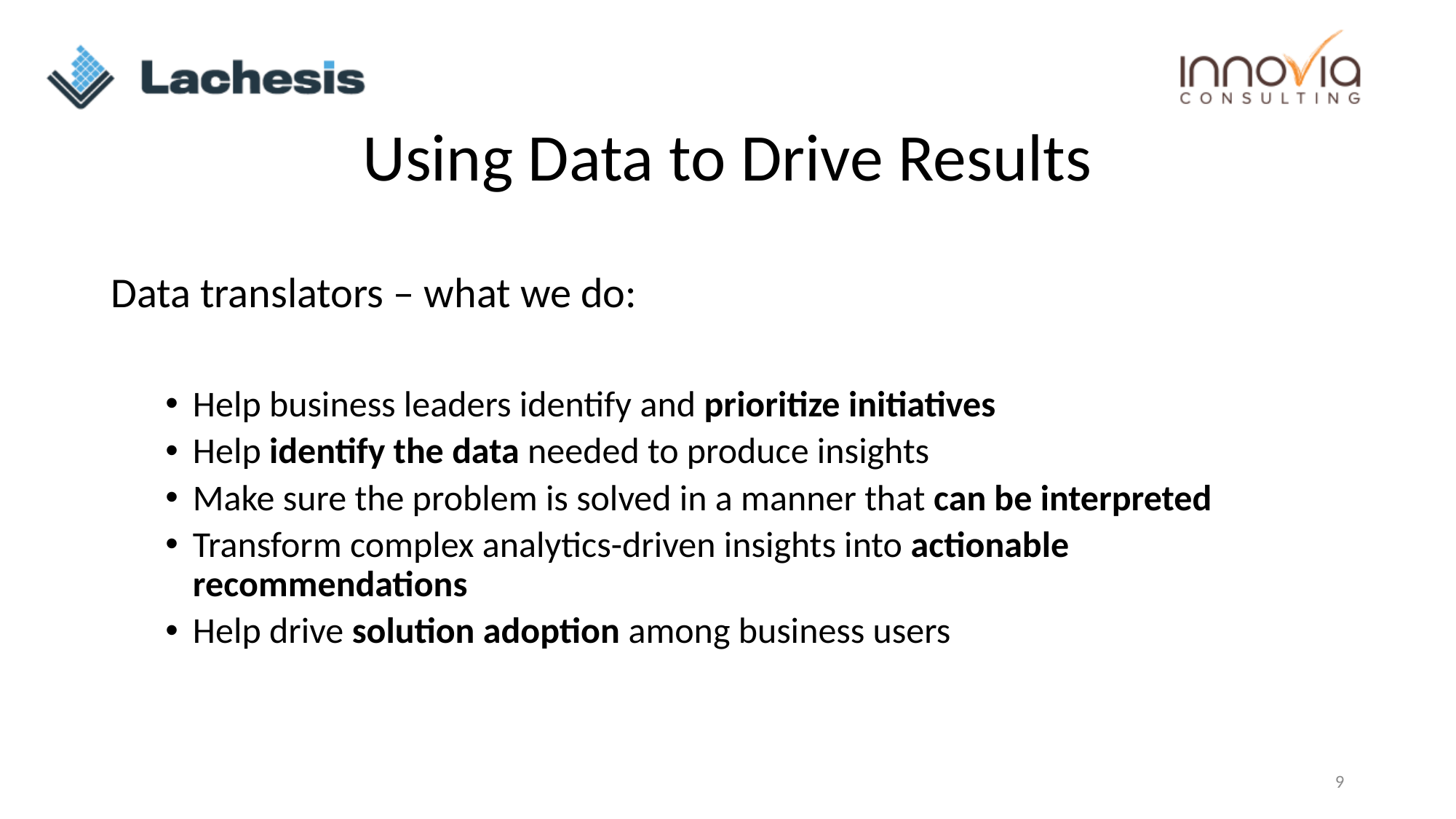

# Using Data to Drive Results
Data translators – what we do:

Help business leaders identify and prioritize initiatives
Help identify the data needed to produce insights
Make sure the problem is solved in a manner that can be interpreted
Transform complex analytics-driven insights into actionable recommendations
Help drive solution adoption among business users

9